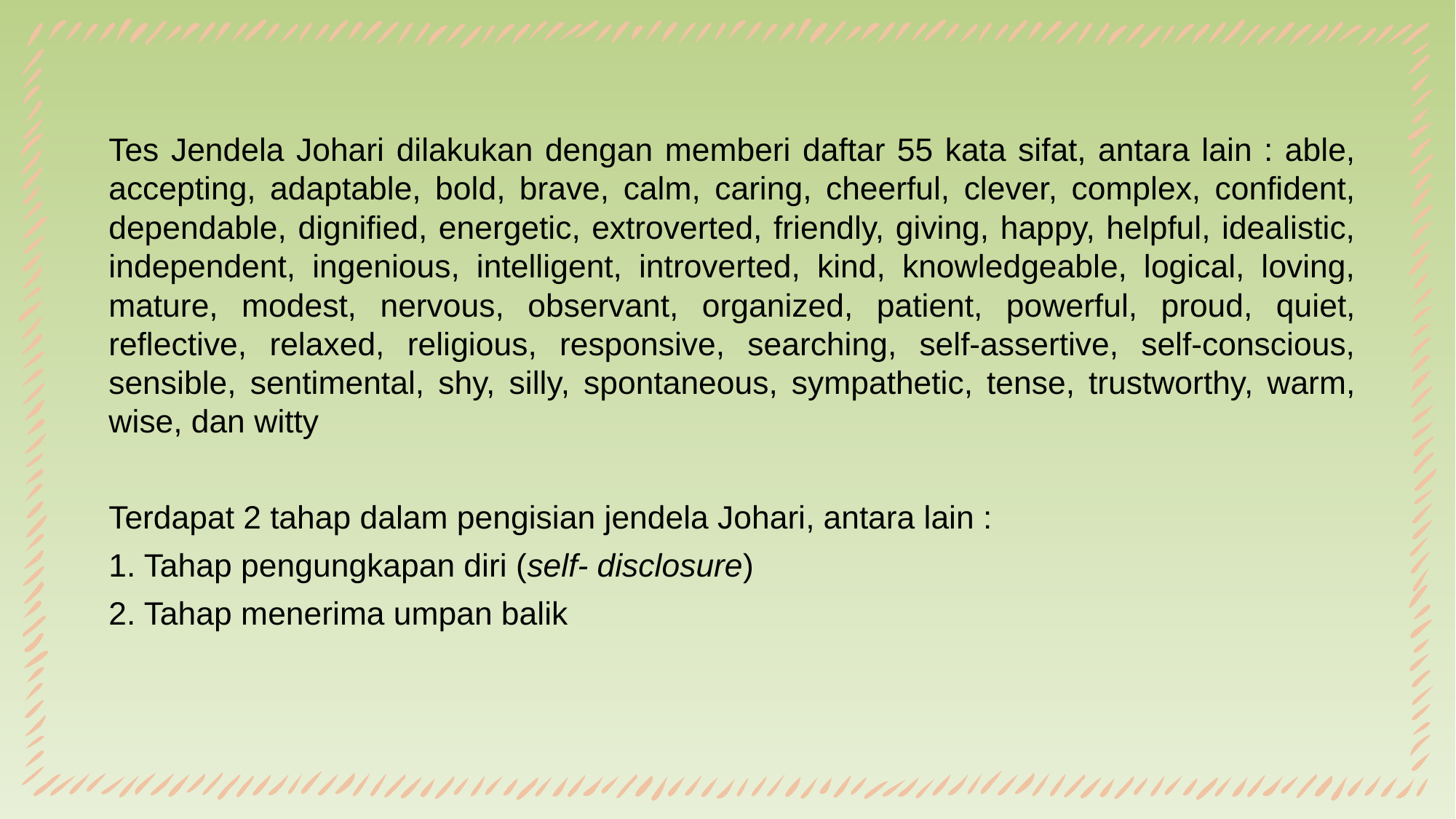

Tes Jendela Johari dilakukan dengan memberi daftar 55 kata sifat, antara lain : able, accepting, adaptable, bold, brave, calm, caring, cheerful, clever, complex, confident, dependable, dignified, energetic, extroverted, friendly, giving, happy, helpful, idealistic, independent, ingenious, intelligent, introverted, kind, knowledgeable, logical, loving, mature, modest, nervous, observant, organized, patient, powerful, proud, quiet, reflective, relaxed, religious, responsive, searching, self-assertive, self-conscious, sensible, sentimental, shy, silly, spontaneous, sympathetic, tense, trustworthy, warm, wise, dan witty

Terdapat 2 tahap dalam pengisian jendela Johari, antara lain :
1. Tahap pengungkapan diri (self- disclosure)
2. Tahap menerima umpan balik